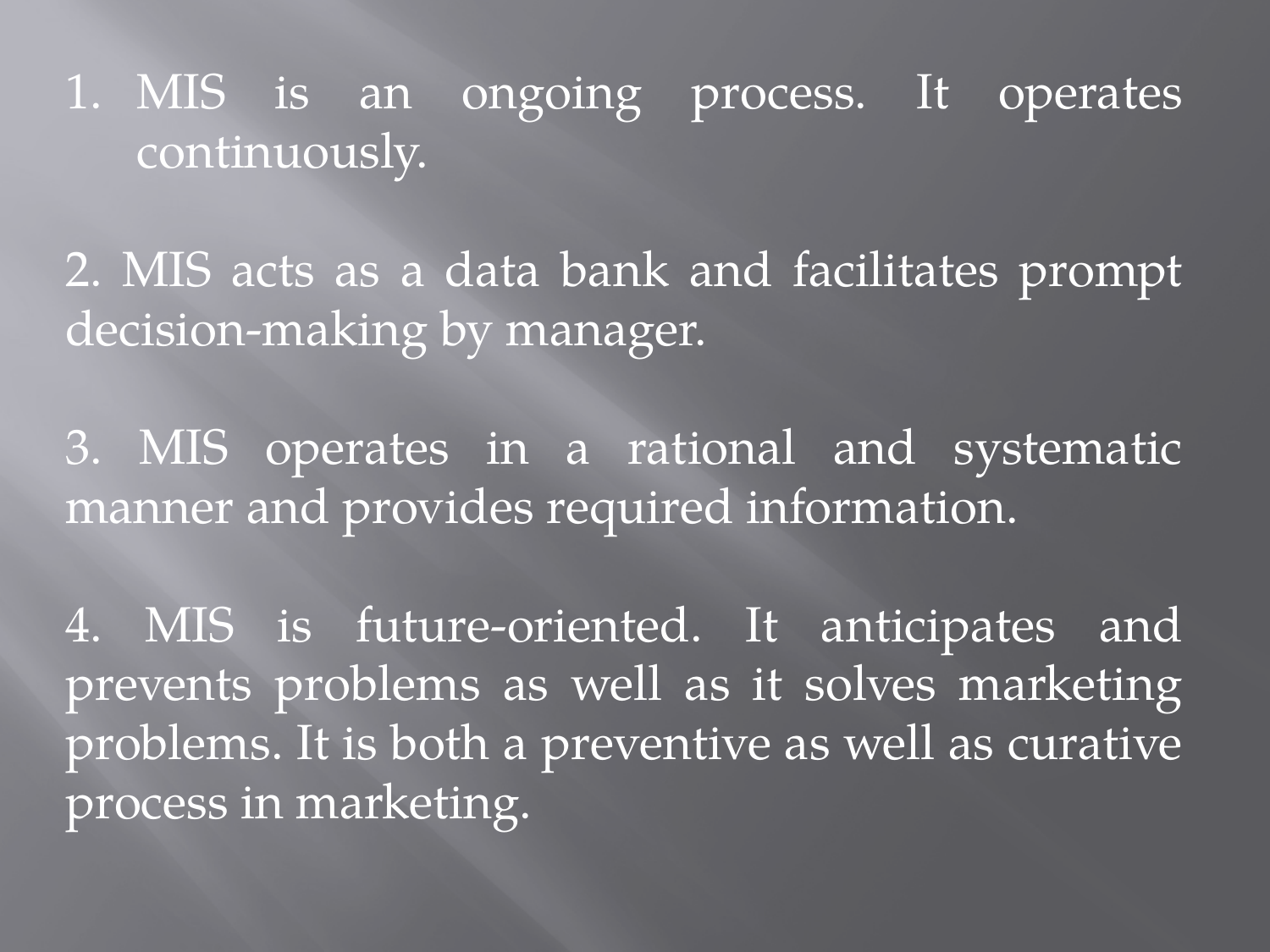

MIS is an ongoing process. It operates continuously.

2. MIS acts as a data bank and facilitates prompt decision-making by manager.

3. MIS operates in a rational and systematic manner and provides required information.

4. MIS is future-oriented. It anticipates and prevents problems as well as it solves marketing problems. It is both a preventive as well as curative process in marketing.